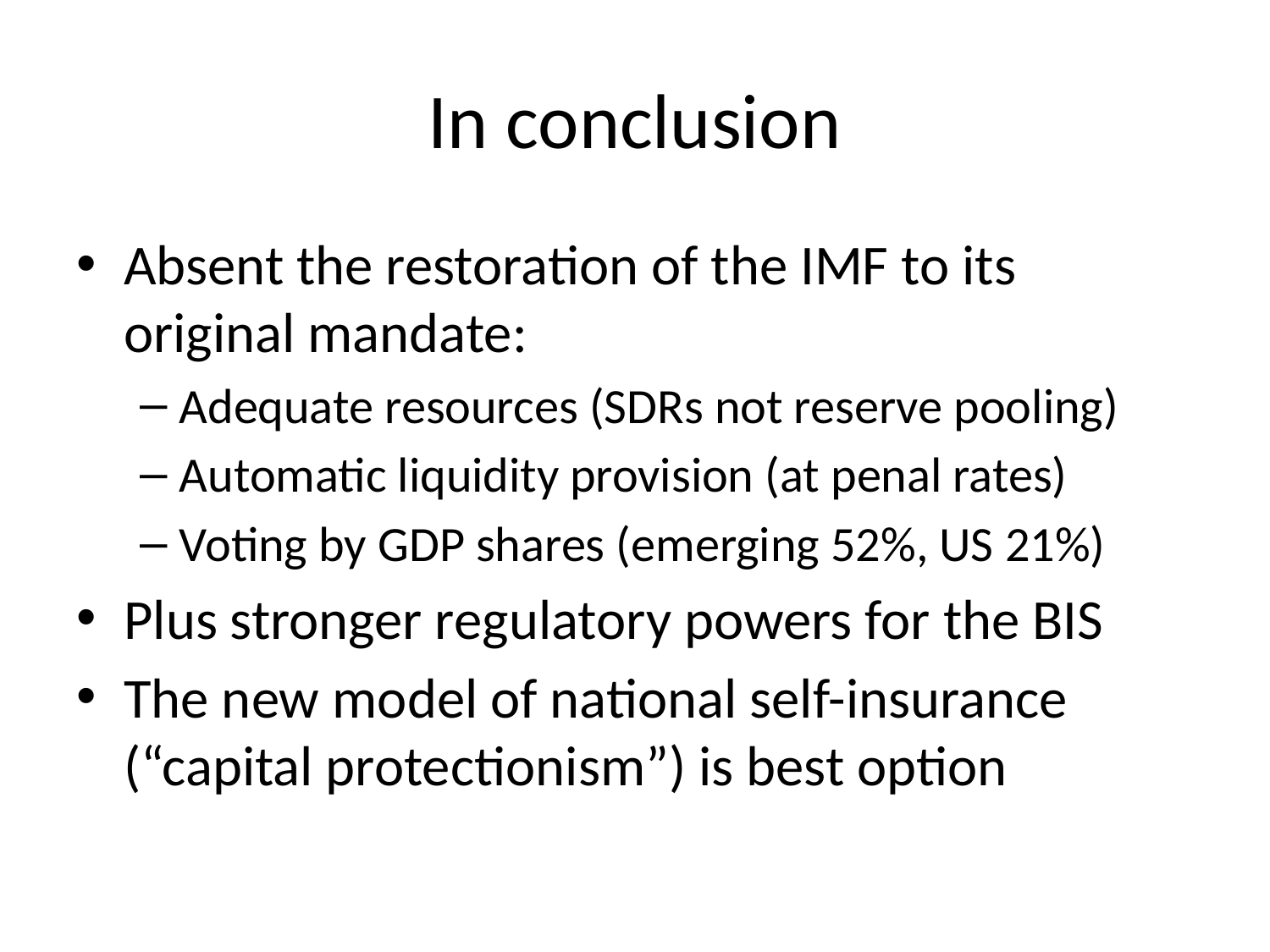

# In conclusion
Absent the restoration of the IMF to its original mandate:
Adequate resources (SDRs not reserve pooling)
Automatic liquidity provision (at penal rates)
Voting by GDP shares (emerging 52%, US 21%)
Plus stronger regulatory powers for the BIS
The new model of national self-insurance (“capital protectionism”) is best option